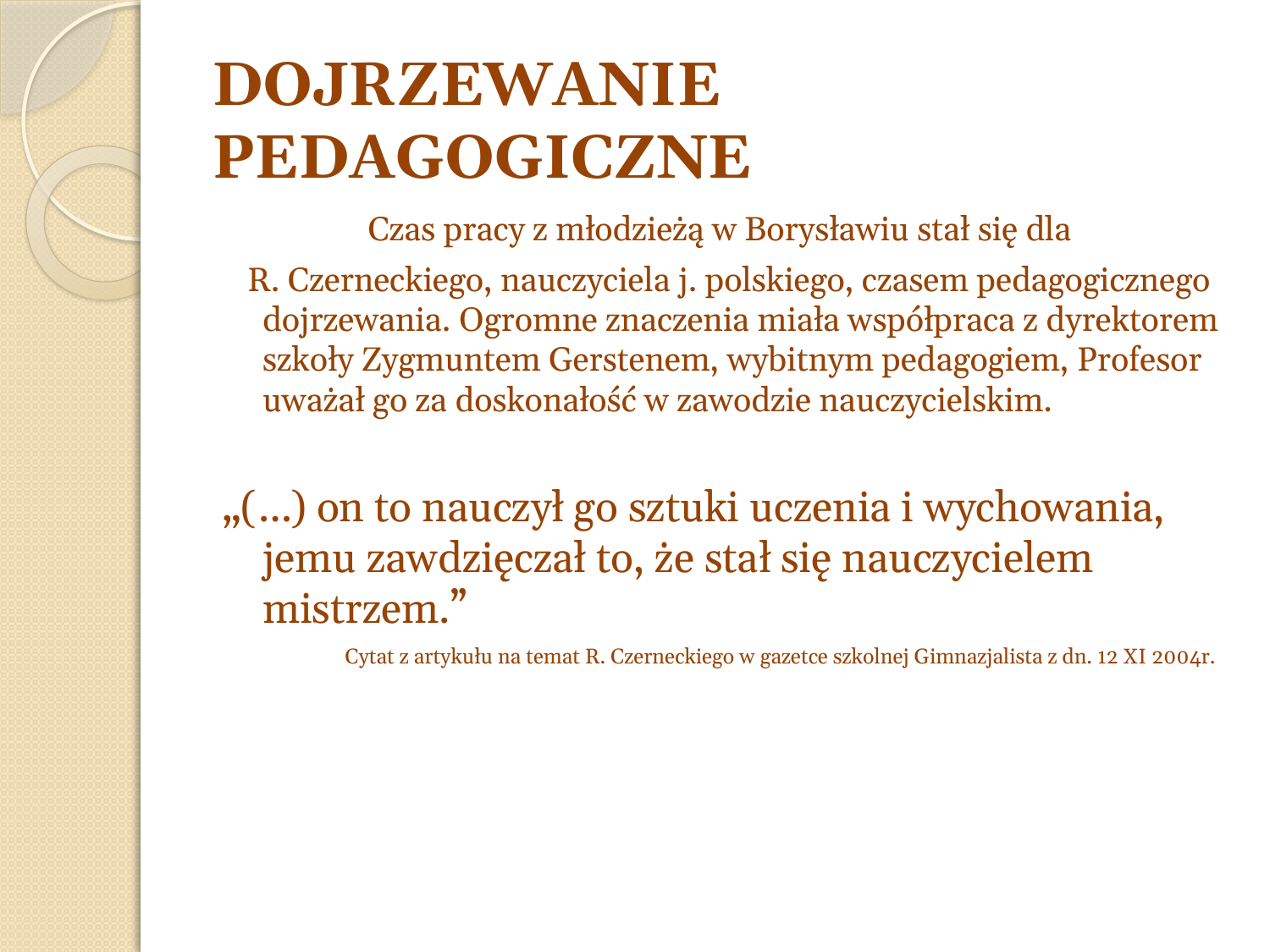

# DOJRZEWANIE PEDAGOGICZNE
                  Czas pracy z młodzieżą w Borysławiu stał się dla
   R. Czerneckiego, nauczyciela j. polskiego, czasem pedagogicznego dojrzewania. Ogromne znaczenia miała współpraca z dyrektorem szkoły Zygmuntem Gerstenem, wybitnym pedagogiem, Profesor uważał go za doskonałość w zawodzie nauczycielskim.

„(…) on to nauczył go sztuki uczenia i wychowania, jemu zawdzięczał to, że stał się nauczycielem mistrzem.”
                        Cytat z artykułu na temat R. Czerneckiego w gazetce szkolnej Gimnazjalista z dn. 12 XI 2004r.